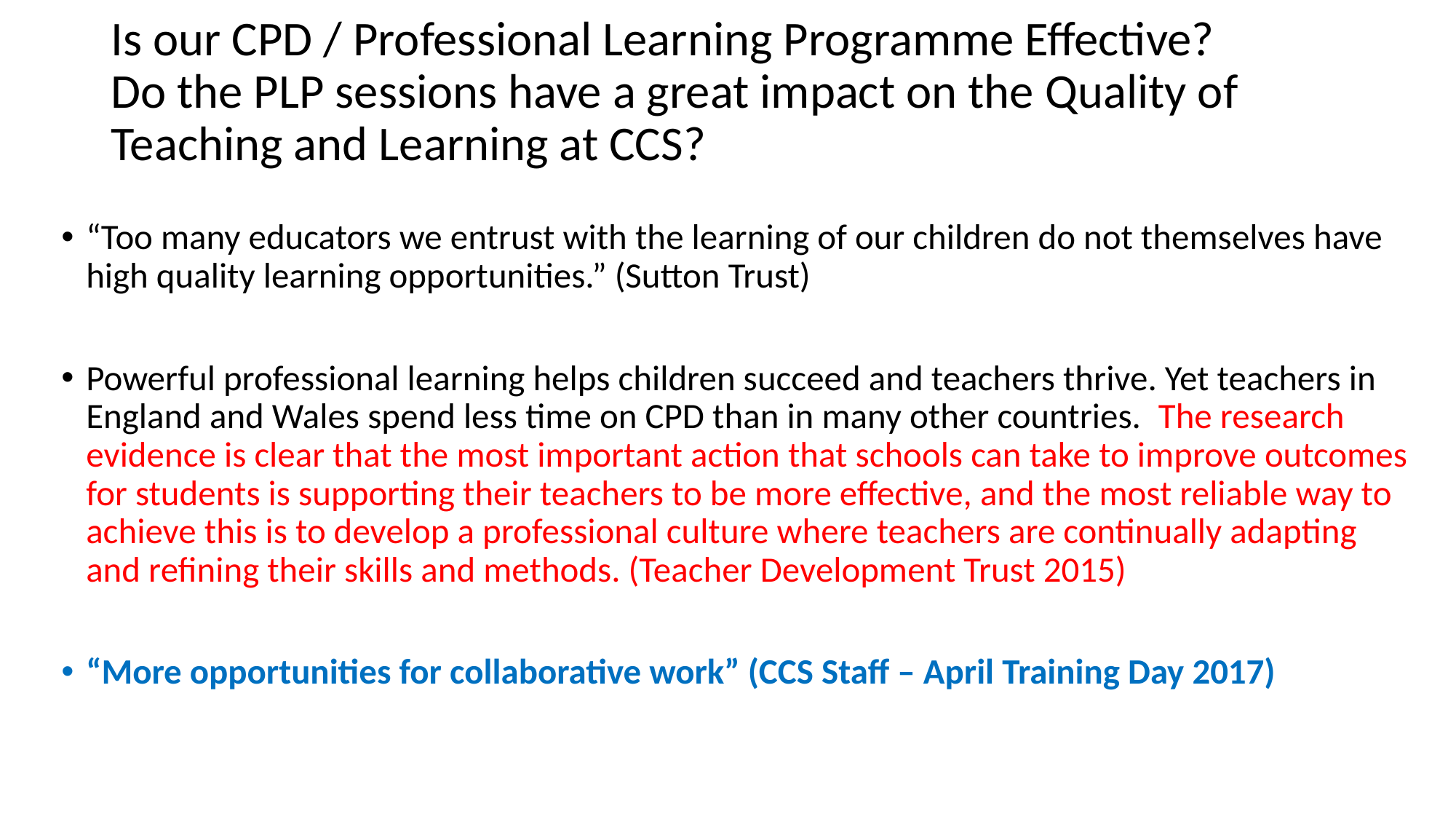

# Is our CPD / Professional Learning Programme Effective? Do the PLP sessions have a great impact on the Quality of Teaching and Learning at CCS?

“Too many educators we entrust with the learning of our children do not themselves have high quality learning opportunities.” (Sutton Trust)

Powerful professional learning helps children succeed and teachers thrive. Yet teachers in England and Wales spend less time on CPD than in many other countries.  The research evidence is clear that the most important action that schools can take to improve outcomes for students is supporting their teachers to be more effective, and the most reliable way to achieve this is to develop a professional culture where teachers are continually adapting and refining their skills and methods. (Teacher Development Trust 2015)

“More opportunities for collaborative work” (CCS Staff – April Training Day 2017)